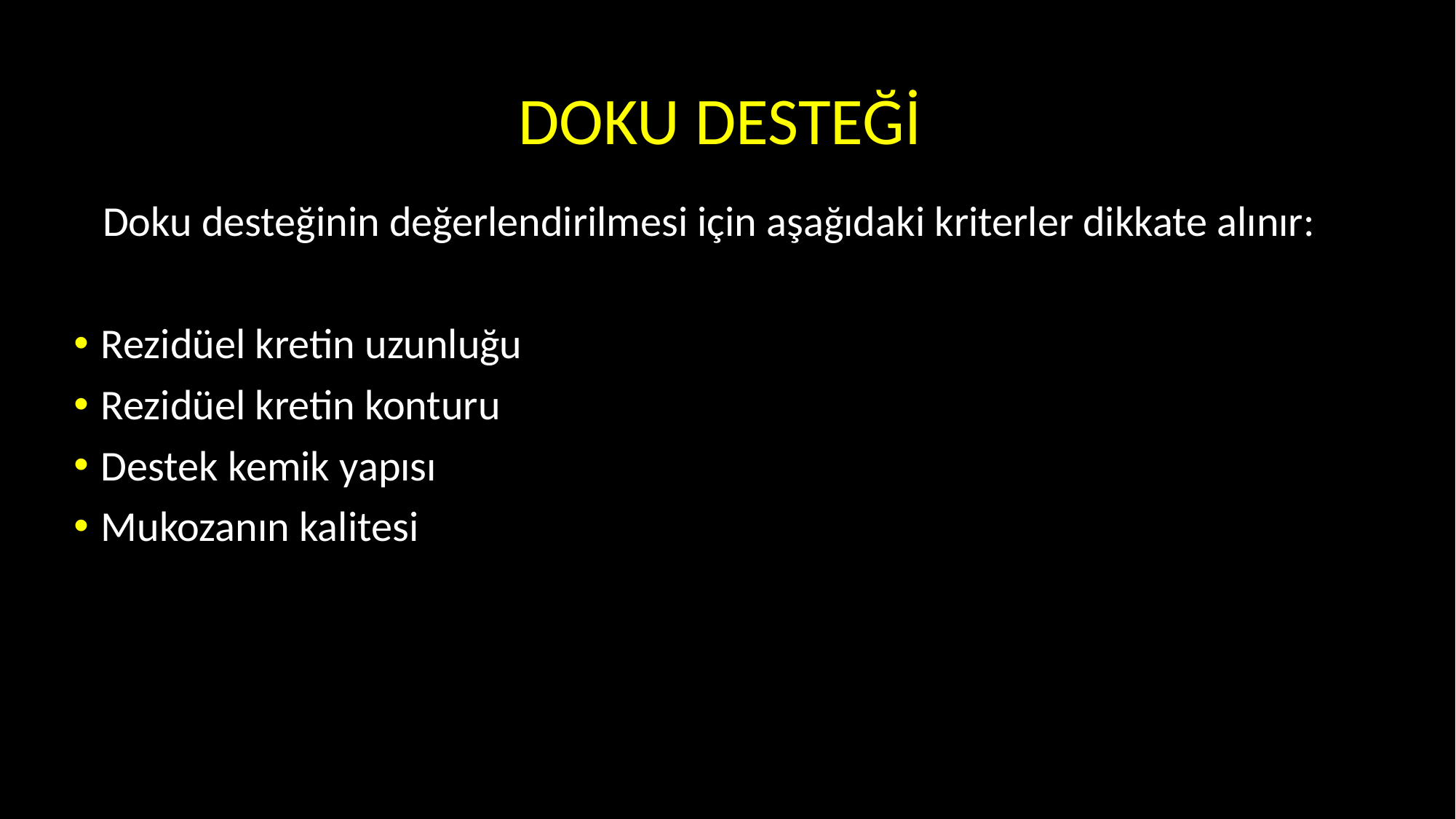

# DOKU DESTEĞİ
   Doku desteğinin değerlendirilmesi için aşağıdaki kriterler dikkate alınır:

Rezidüel kretin uzunluğu
Rezidüel kretin konturu
Destek kemik yapısı
Mukozanın kalitesi